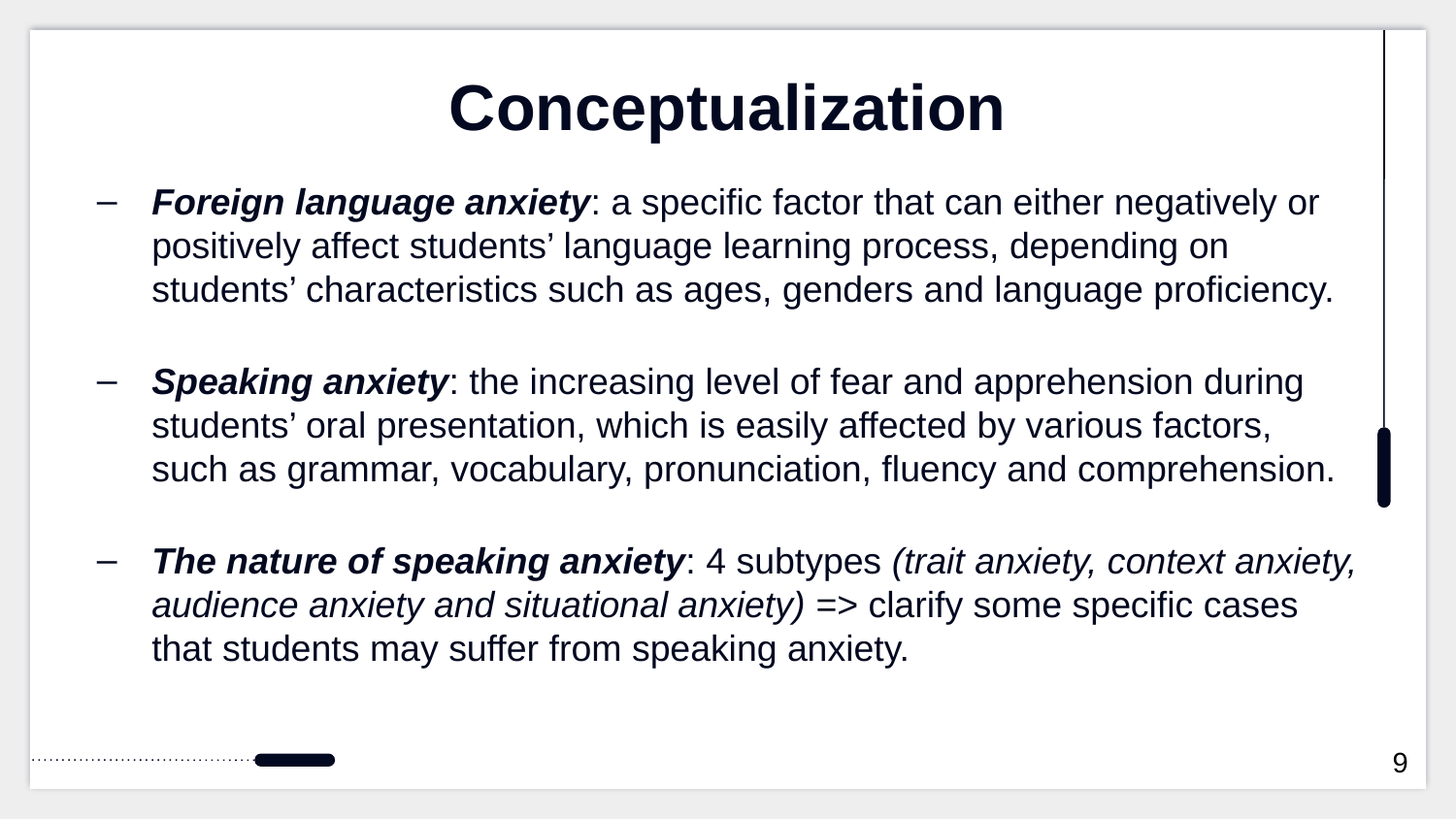

# Conceptualization
Foreign language anxiety: a specific factor that can either negatively or positively affect students’ language learning process, depending on students’ characteristics such as ages, genders and language proficiency.
Speaking anxiety: the increasing level of fear and apprehension during students’ oral presentation, which is easily affected by various factors, such as grammar, vocabulary, pronunciation, fluency and comprehension.
The nature of speaking anxiety: 4 subtypes (trait anxiety, context anxiety, audience anxiety and situational anxiety) => clarify some specific cases that students may suffer from speaking anxiety.
9